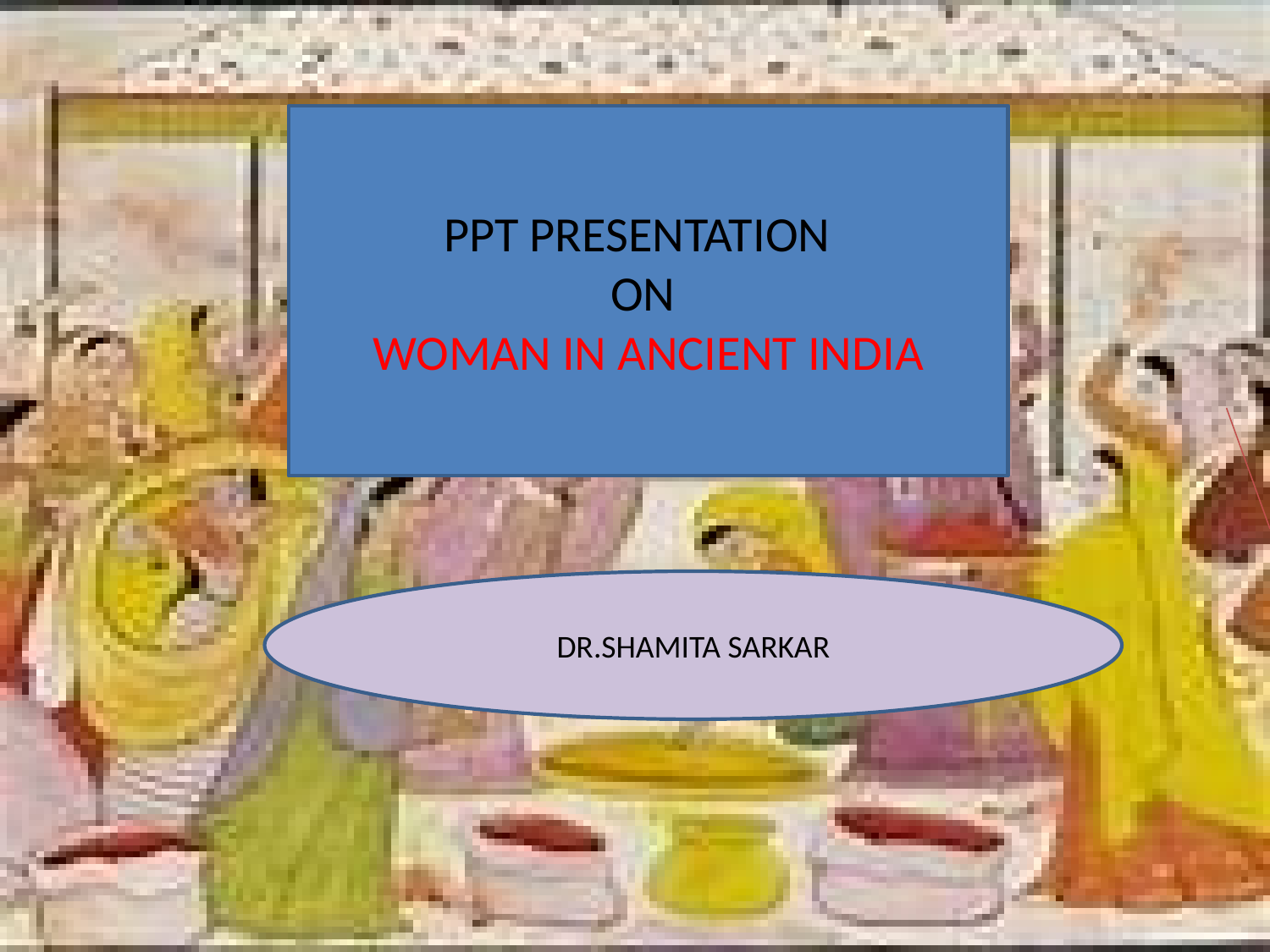

PPT PRESENTATION
ON
WOMAN IN ANCIENT INDIA
DR.SHAMITA SARKAR